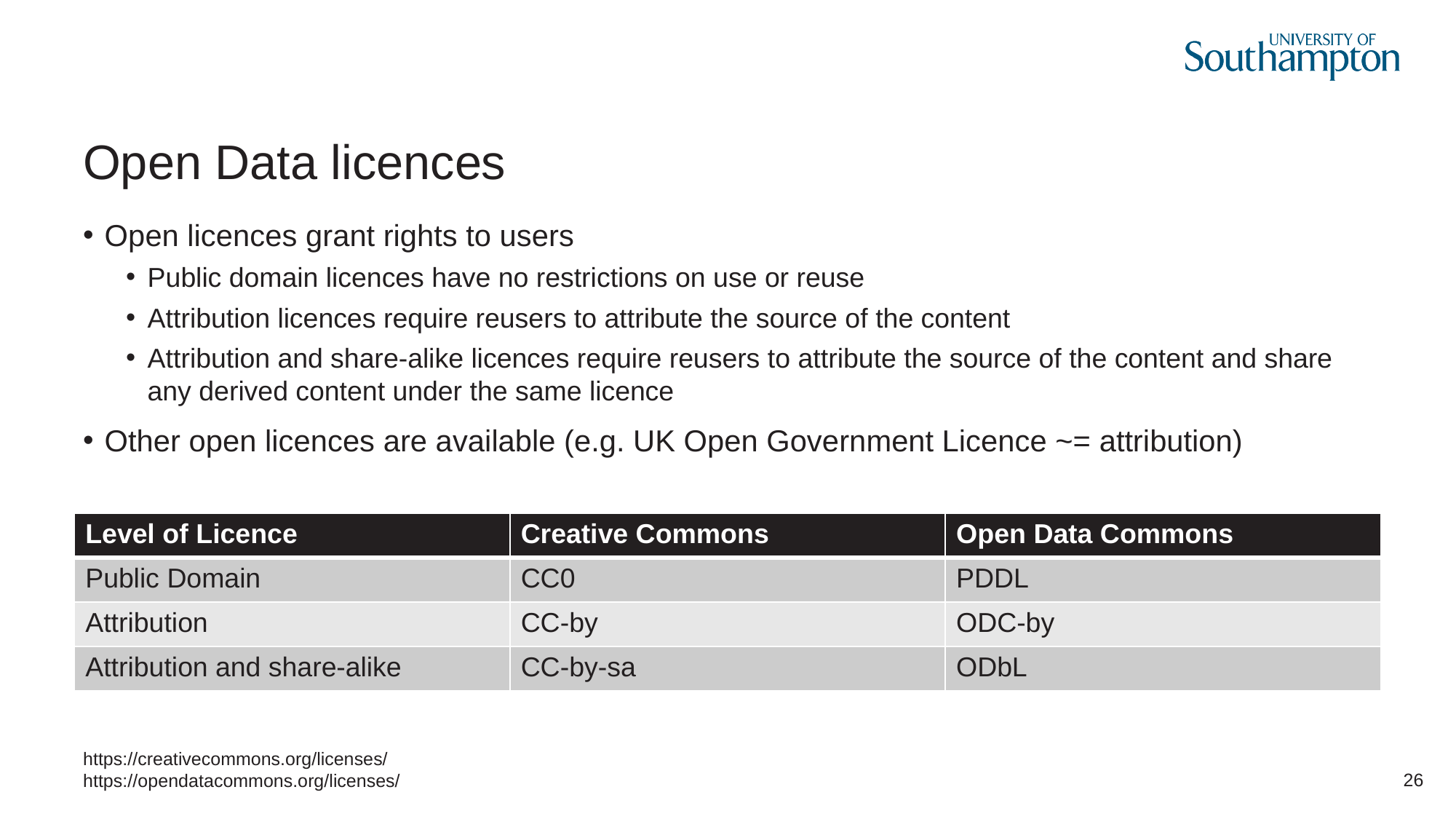

# Open Data licences
Open licences grant rights to users
Public domain licences have no restrictions on use or reuse
Attribution licences require reusers to attribute the source of the content
Attribution and share-alike licences require reusers to attribute the source of the content and share any derived content under the same licence
Other open licences are available (e.g. UK Open Government Licence ~= attribution)
| Level of Licence | Creative Commons | Open Data Commons |
| --- | --- | --- |
| Public Domain | CC0 | PDDL |
| Attribution | CC-by | ODC-by |
| Attribution and share-alike | CC-by-sa | ODbL |
https://creativecommons.org/licenses/
https://opendatacommons.org/licenses/